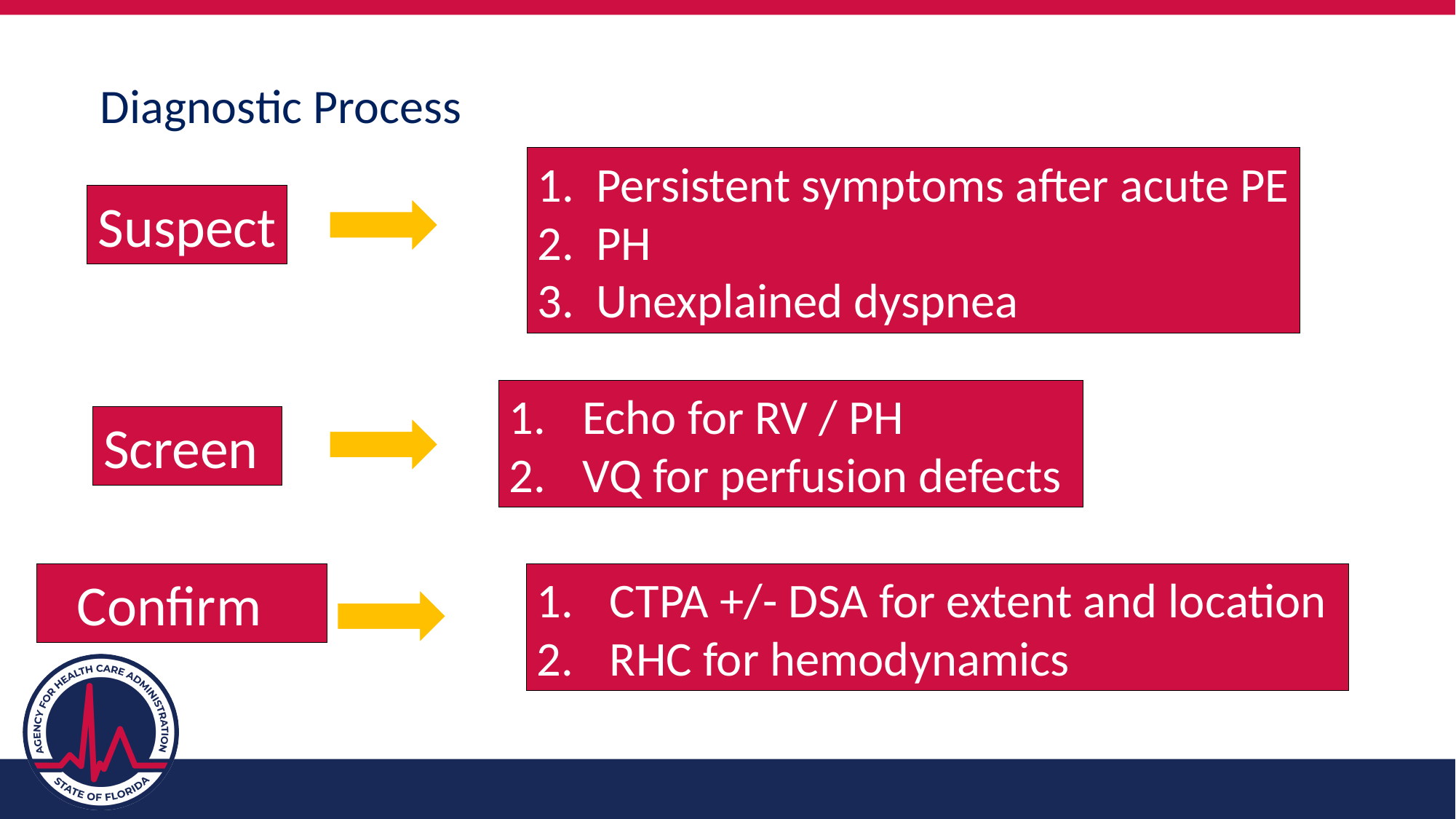

# Diagnostic Process
1.  Persistent symptoms after acute PE
2.  PH
3.  Unexplained dyspnea
Suspect

Echo for RV / PH
VQ for perfusion defects
Screen

Confirm
CTPA +/- DSA for extent and location
RHC for hemodynamics